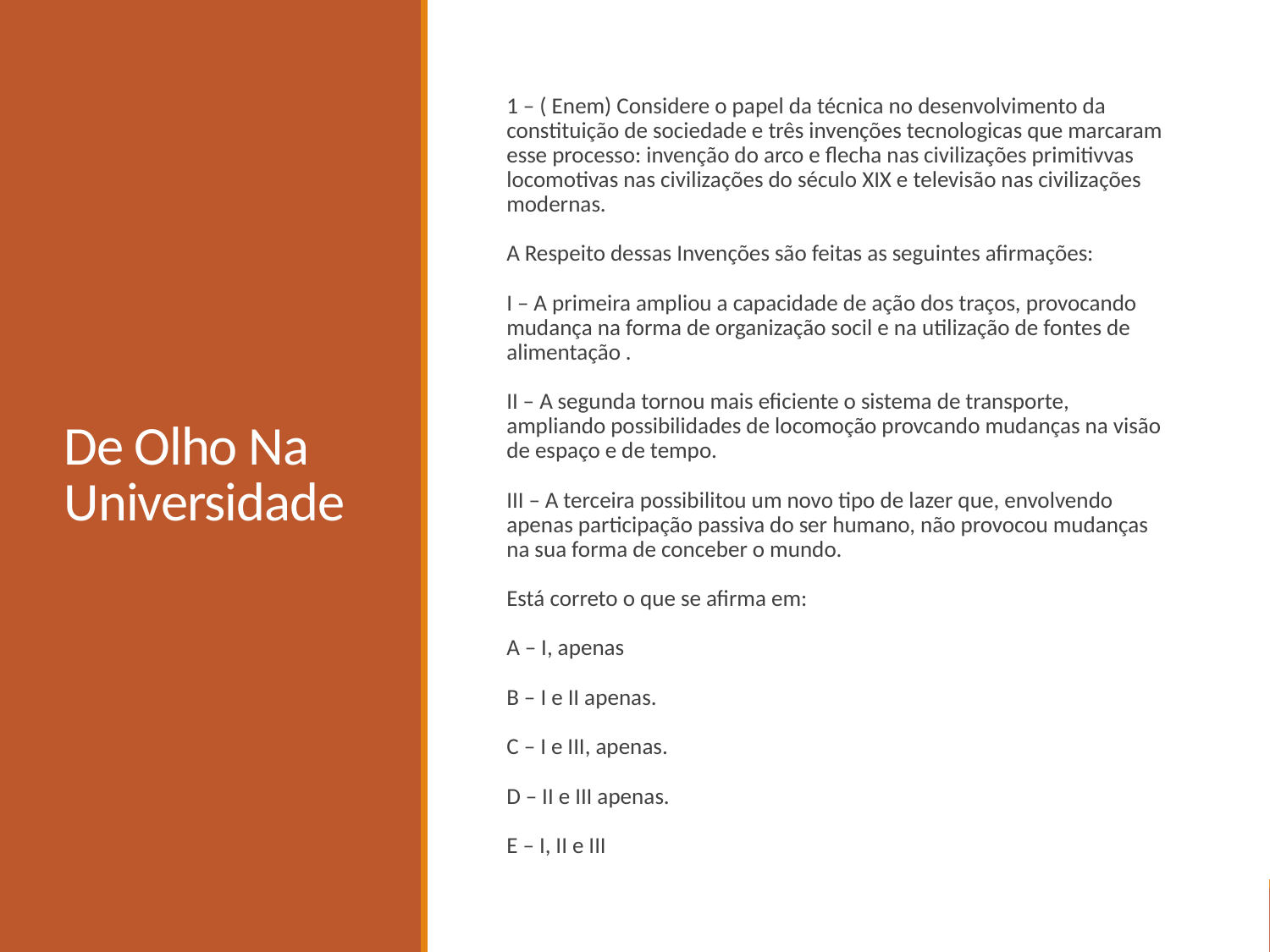

# De Olho Na Universidade
1 – ( Enem) Considere o papel da técnica no desenvolvimento da constituição de sociedade e três invenções tecnologicas que marcaram esse processo: invenção do arco e flecha nas civilizações primitivvas locomotivas nas civilizações do século XIX e televisão nas civilizações  modernas.
A Respeito dessas Invenções são feitas as seguintes afirmações:
I – A primeira ampliou a capacidade de ação dos traços, provocando mudança na forma de organização socil e na utilização de fontes de alimentação .
II – A segunda tornou mais eficiente o sistema de transporte, ampliando possibilidades de locomoção provcando mudanças na visão de espaço e de tempo.
III – A terceira possibilitou um novo tipo de lazer que, envolvendo apenas participação passiva do ser humano, não provocou mudanças na sua forma de conceber o mundo.
Está correto o que se afirma em:
A – I, apenas
B – I e II apenas.
C – I e III, apenas.
D – II e III apenas.
E – I, II e III